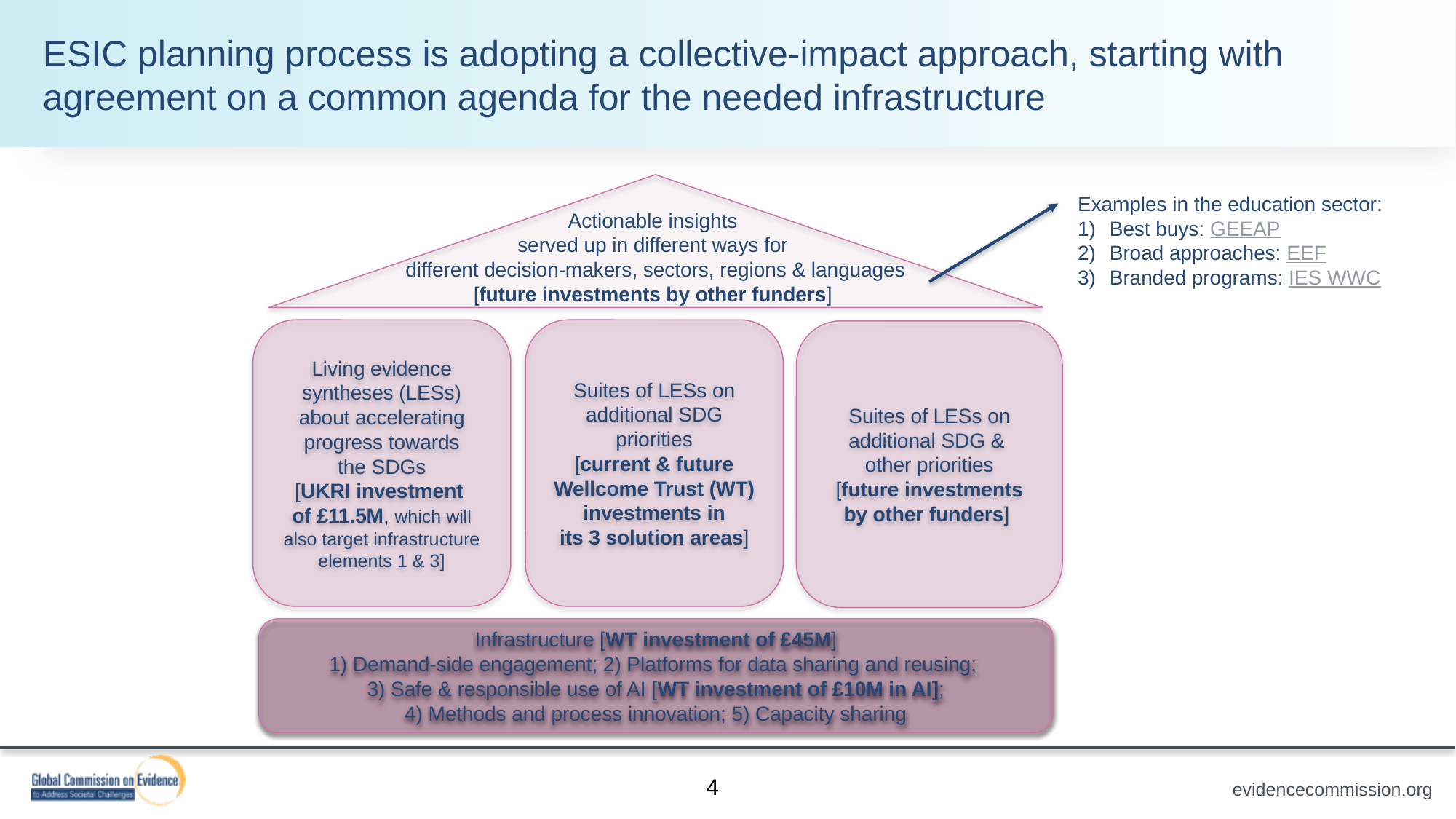

# ESIC planning process is adopting a collective-impact approach, starting with agreement on a common agenda for the needed infrastructure

Examples in the education sector:
Best buys: GEEAP
Broad approaches: EEF
Branded programs: IES WWC
Actionable insights
served up in different ways for
different decision-makers, sectors, regions & languages
[future investments by other funders]

Living evidence syntheses (LESs)
about accelerating progress towards
the SDGs
[UKRI investment
of £11.5M, which will also target infrastructure elements 1 & 3]
Suites of LESs on additional SDG priorities
[current & future Wellcome Trust (WT) investments in
its 3 solution areas]
Suites of LESs on additional SDG &
other priorities
[future investments
by other funders]
Infrastructure [WT investment of £45M]
1) Demand-side engagement; 2) Platforms for data sharing and reusing;
3) Safe & responsible use of AI [WT investment of £10M in AI];
4) Methods and process innovation; 5) Capacity sharing
4